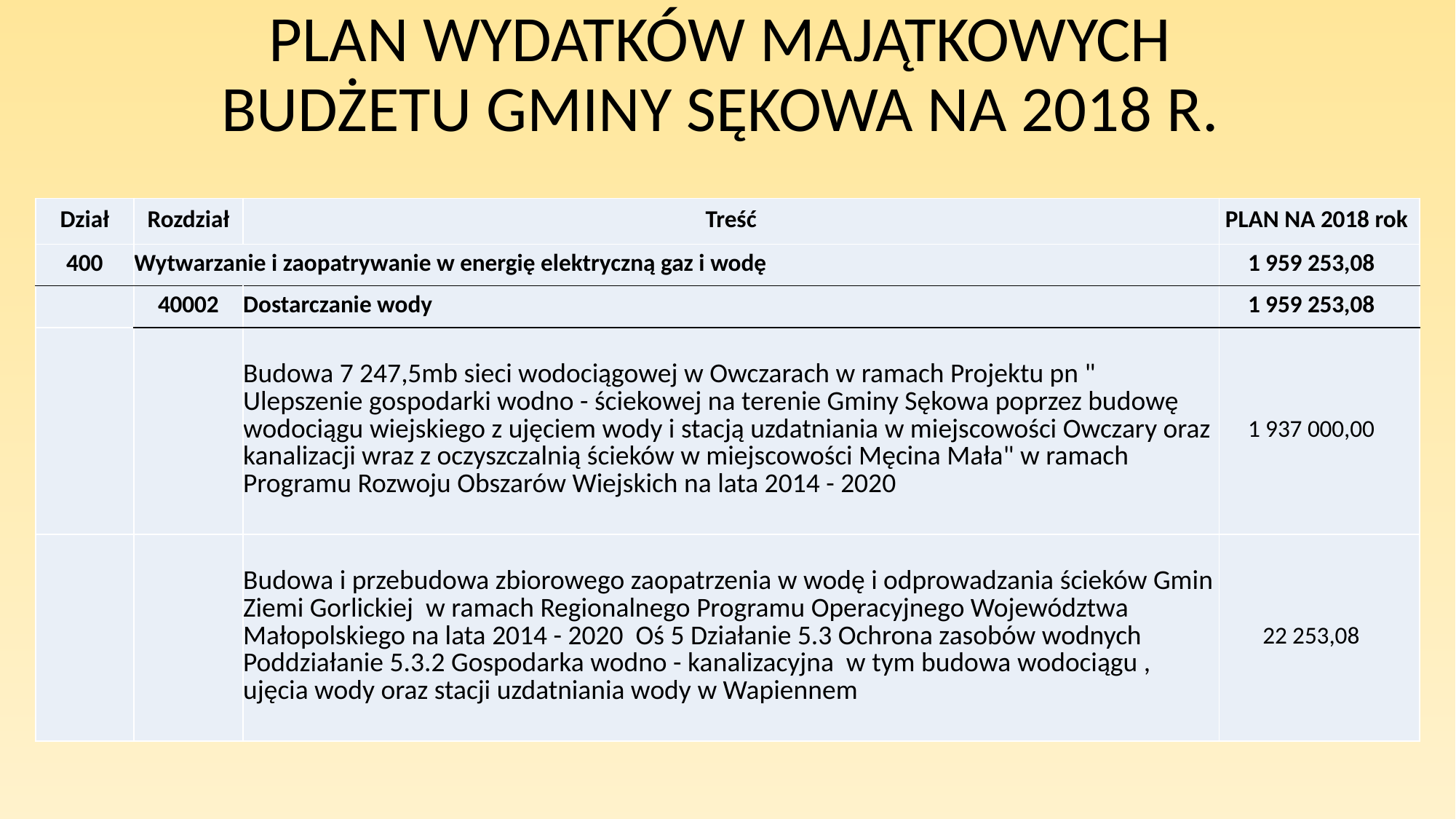

# PLAN WYDATKÓW MAJĄTKOWYCH BUDŻETU GMINY SĘKOWA NA 2018 R.
| Dział | Rozdział | Treść | PLAN NA 2018 rok |
| --- | --- | --- | --- |
| 400 | Wytwarzanie i zaopatrywanie w energię elektryczną gaz i wodę |  | 1 959 253,08 |
|  | 40002 | Dostarczanie wody | 1 959 253,08 |
|  |  | Budowa 7 247,5mb sieci wodociągowej w Owczarach w ramach Projektu pn " Ulepszenie gospodarki wodno - ściekowej na terenie Gminy Sękowa poprzez budowę wodociągu wiejskiego z ujęciem wody i stacją uzdatniania w miejscowości Owczary oraz kanalizacji wraz z oczyszczalnią ścieków w miejscowości Męcina Mała" w ramach Programu Rozwoju Obszarów Wiejskich na lata 2014 - 2020 | 1 937 000,00 |
|  |  | Budowa i przebudowa zbiorowego zaopatrzenia w wodę i odprowadzania ścieków Gmin Ziemi Gorlickiej w ramach Regionalnego Programu Operacyjnego Województwa Małopolskiego na lata 2014 - 2020 Oś 5 Działanie 5.3 Ochrona zasobów wodnych Poddziałanie 5.3.2 Gospodarka wodno - kanalizacyjna w tym budowa wodociągu , ujęcia wody oraz stacji uzdatniania wody w Wapiennem | 22 253,08 |